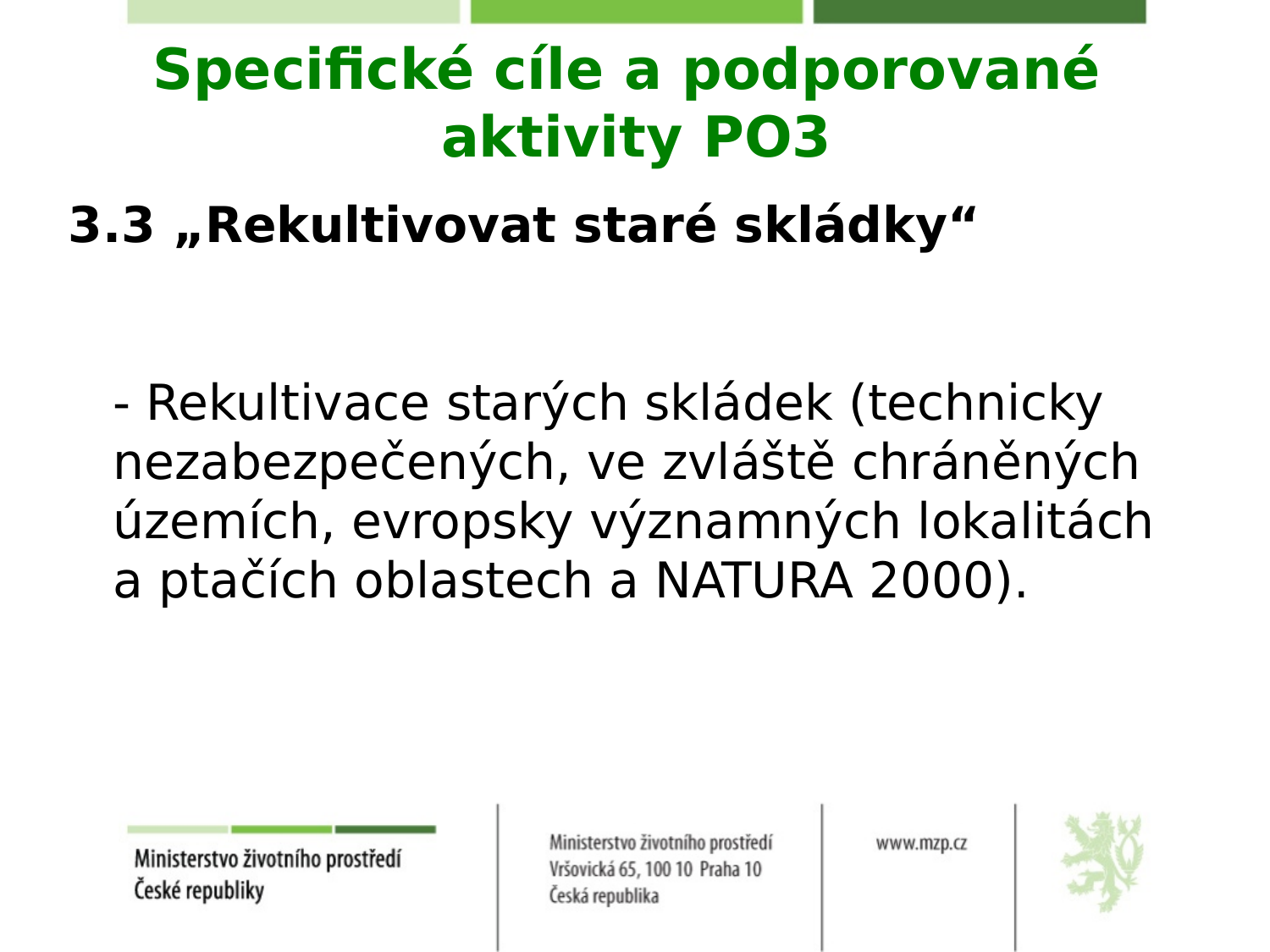

# Specifické cíle a podporované aktivity PO3
3.3 „Rekultivovat staré skládky“

- Rekultivace starých skládek (technicky nezabezpečených, ve zvláště chráněných územích, evropsky významných lokalitách a ptačích oblastech a NATURA 2000).